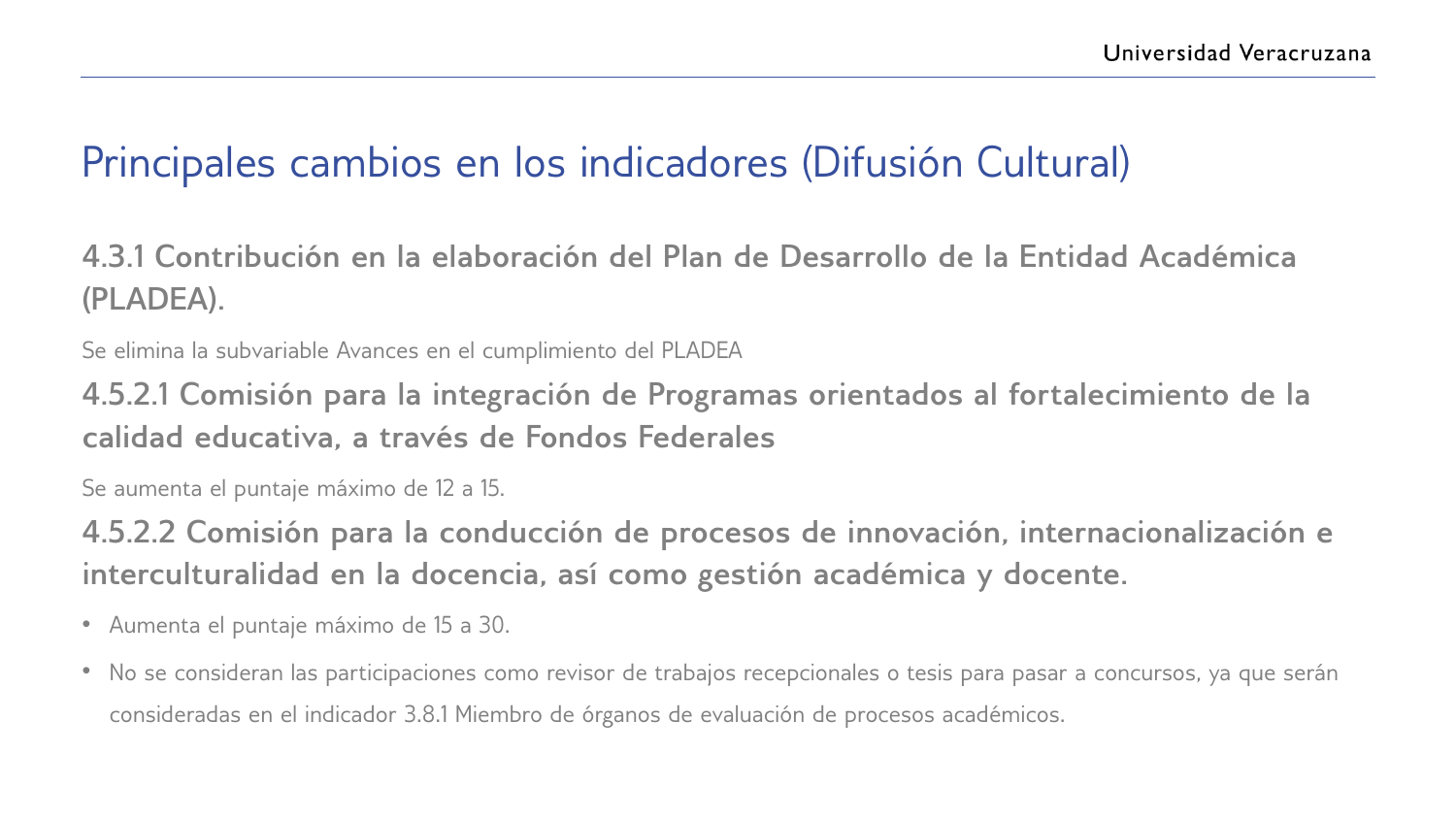

Principales cambios en los indicadores (Difusión Cultural)
4.3.1 Contribución en la elaboración del Plan de Desarrollo de la Entidad Académica (PLADEA).
Se elimina la subvariable Avances en el cumplimiento del PLADEA
4.5.2.1 Comisión para la integración de Programas orientados al fortalecimiento de la calidad educativa, a través de Fondos Federales
Se aumenta el puntaje máximo de 12 a 15.
4.5.2.2 Comisión para la conducción de procesos de innovación, internacionalización e interculturalidad en la docencia, así como gestión académica y docente.
Aumenta el puntaje máximo de 15 a 30.
No se consideran las participaciones como revisor de trabajos recepcionales o tesis para pasar a concursos, ya que serán consideradas en el indicador 3.8.1 Miembro de órganos de evaluación de procesos académicos.